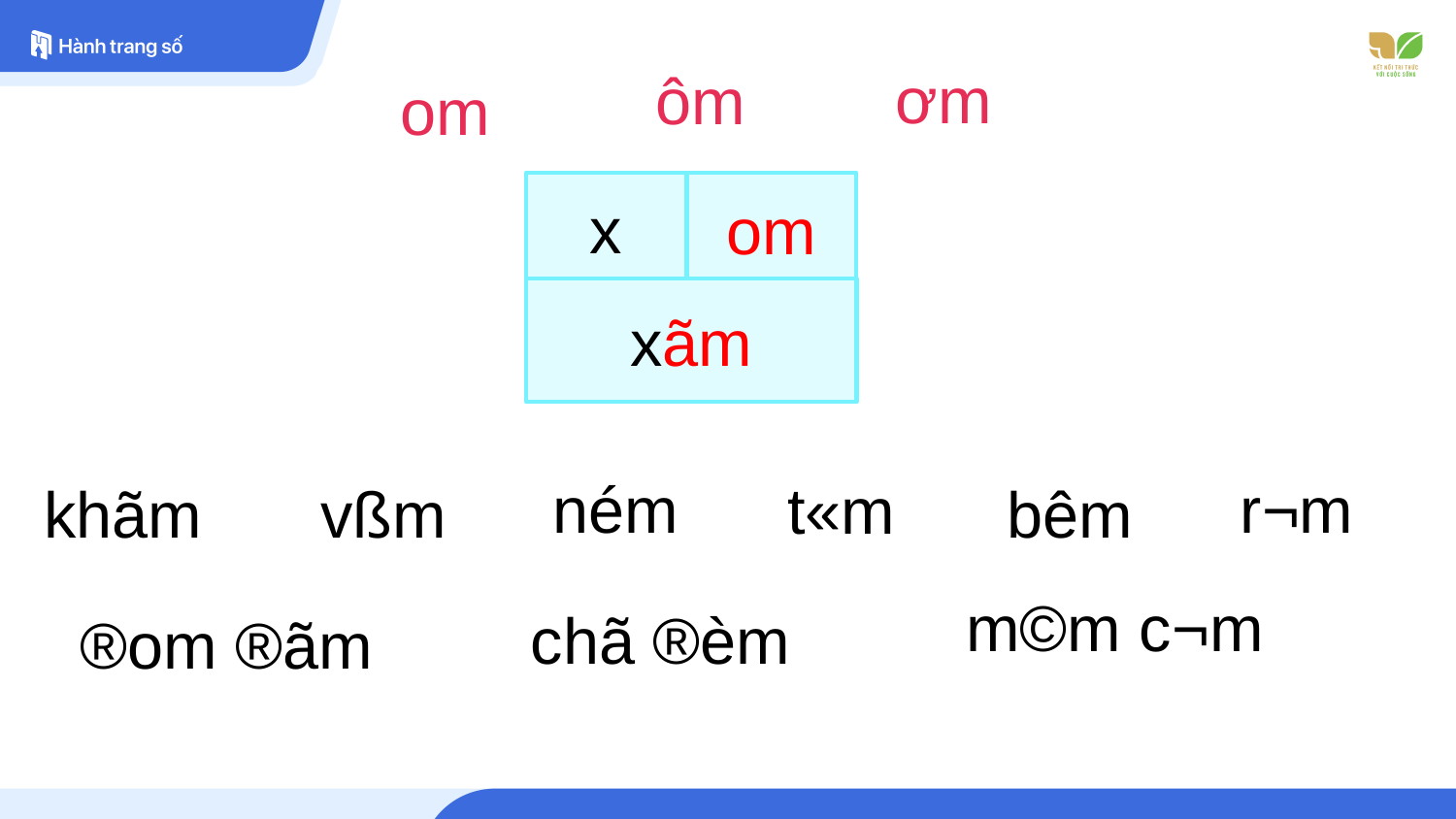

ơm

ôm

om

x
om
xãm
r¬m
ném
t«m
khãm
bêm
  vßm
m©m c¬m
chã ®èm
®om ®ãm